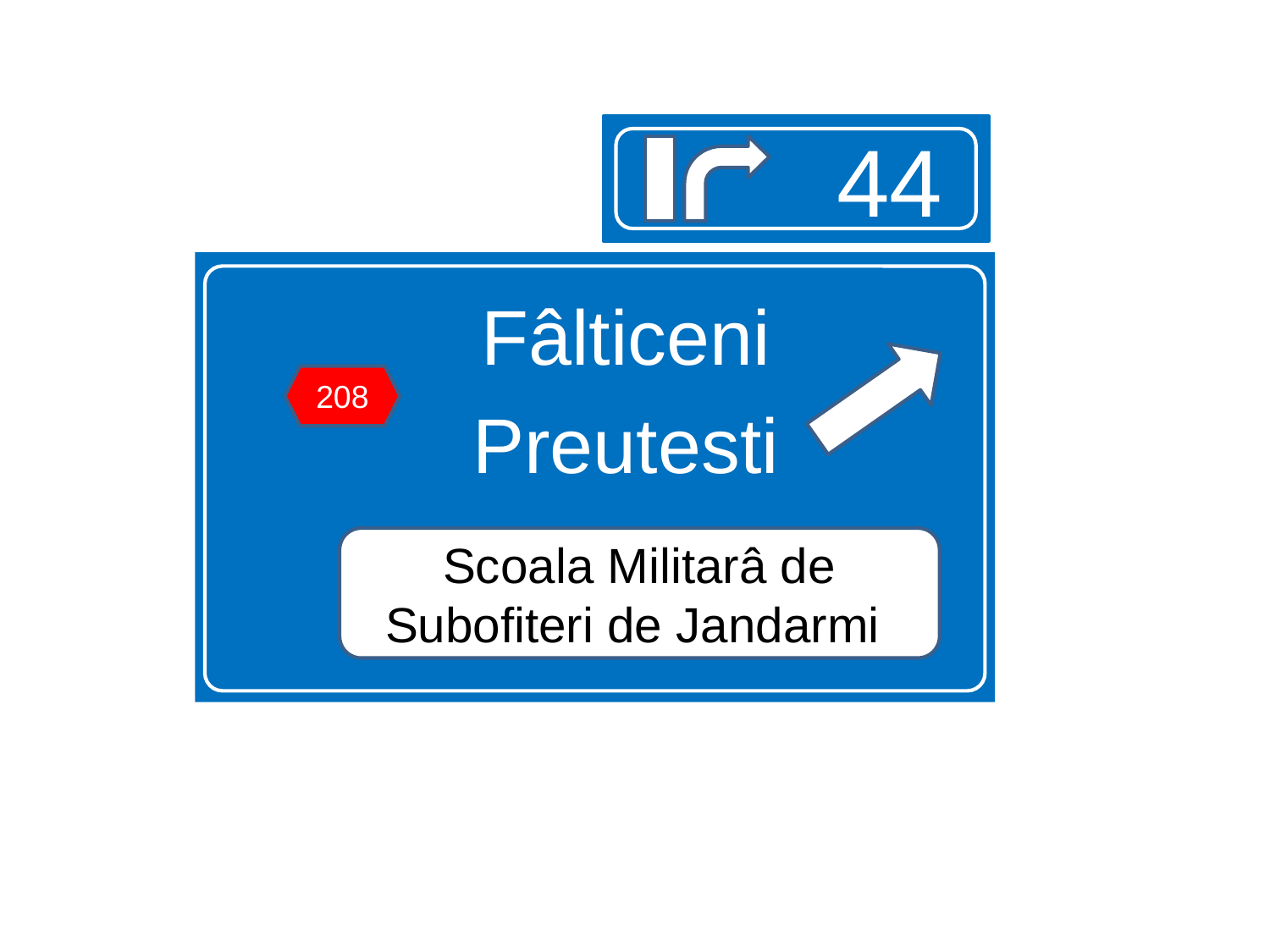

44

Fâlticeni
Preutesti

Scoala Militara

208
Scoala Militarâ de
Subofiteri de Jandarmi